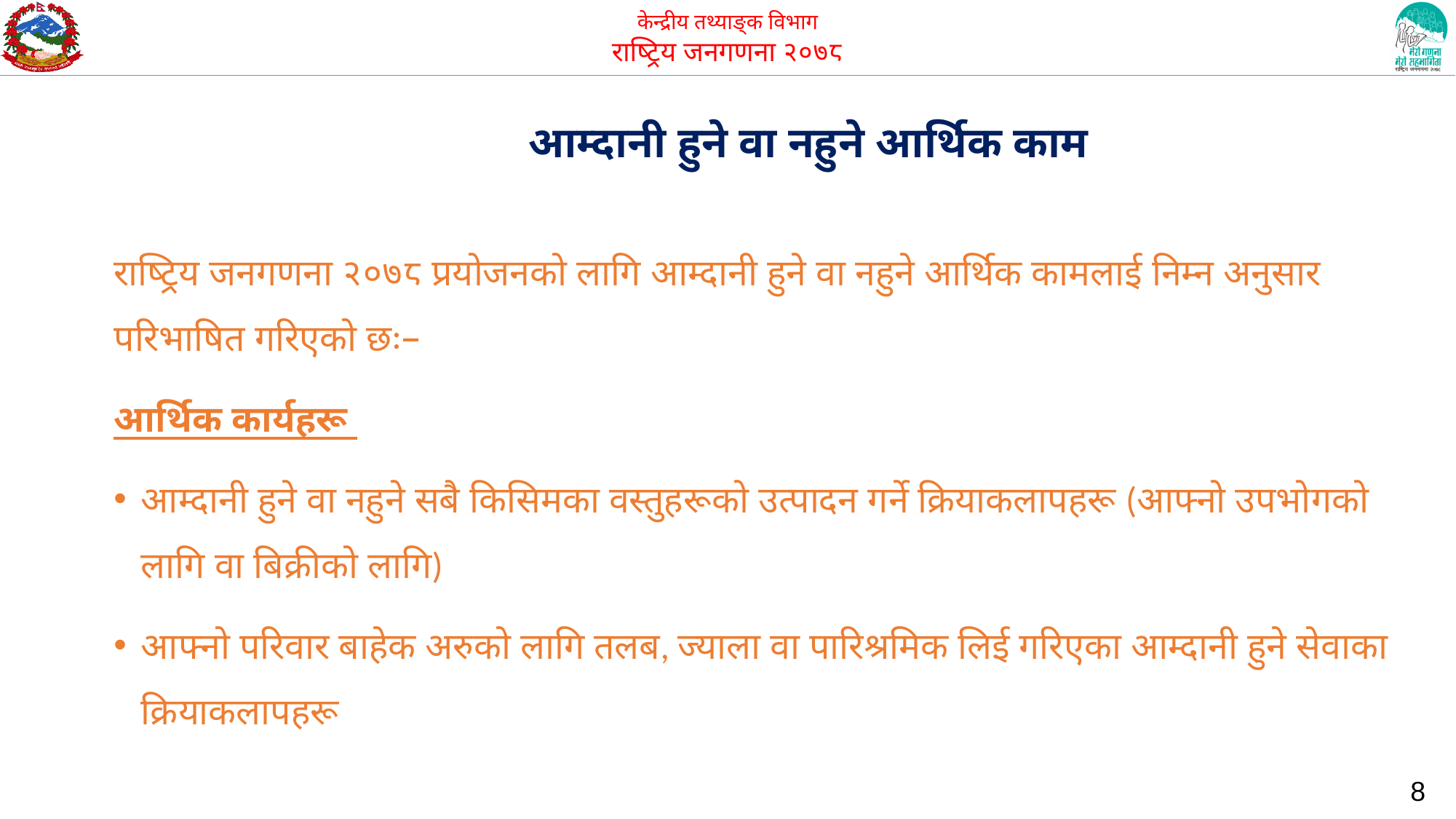

आम्दानी हुने वा नहुने आर्थिक काम
राष्ट्रिय जनगणना २०७८ प्रयोजनको लागि आम्दानी हुने वा नहुने आर्थिक कामलाई निम्न अनुसार परिभाषित गरिएको छः–
आर्थिक कार्यहरू
आम्दानी हुने वा नहुने सबै किसिमका वस्तुहरूको उत्पादन गर्ने क्रियाकलापहरू (आफ्नो उपभोगको लागि वा बिक्रीको लागि)
आफ्नो परिवार बाहेक अरुको लागि तलब, ज्याला वा पारिश्रमिक लिई गरिएका आम्दानी हुने सेवाका क्रियाकलापहरू

8